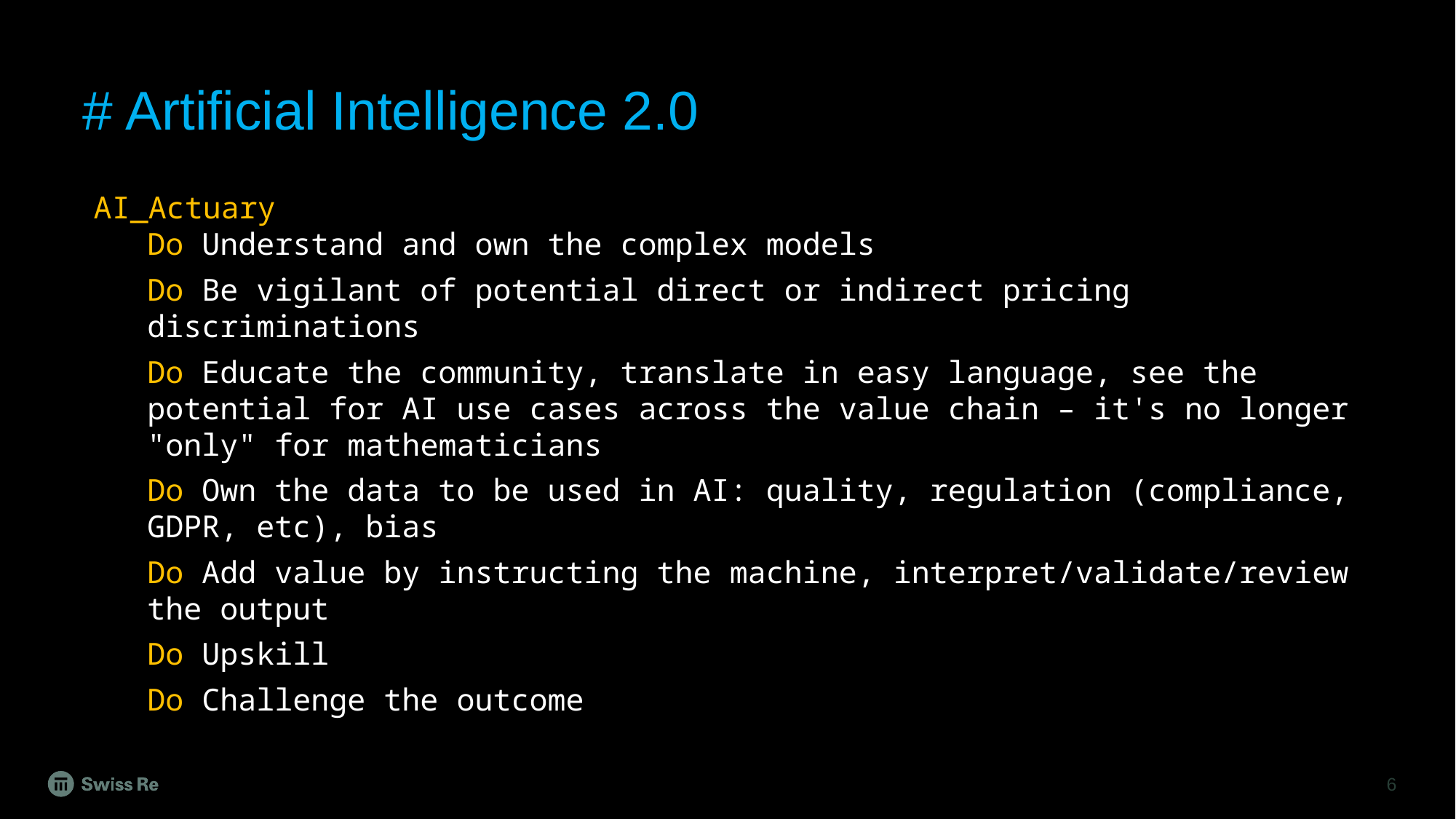

# # Artificial Intelligence 2.0
AI_Actuary
Do Understand and own the complex models
Do Be vigilant of potential direct or indirect pricing discriminations
Do Educate the community, translate in easy language, see the potential for AI use cases across the value chain – it's no longer "only" for mathematicians
Do Own the data to be used in AI: quality, regulation (compliance, GDPR, etc), bias
Do Add value by instructing the machine, interpret/validate/review the output
Do Upskill
Do Challenge the outcome
6